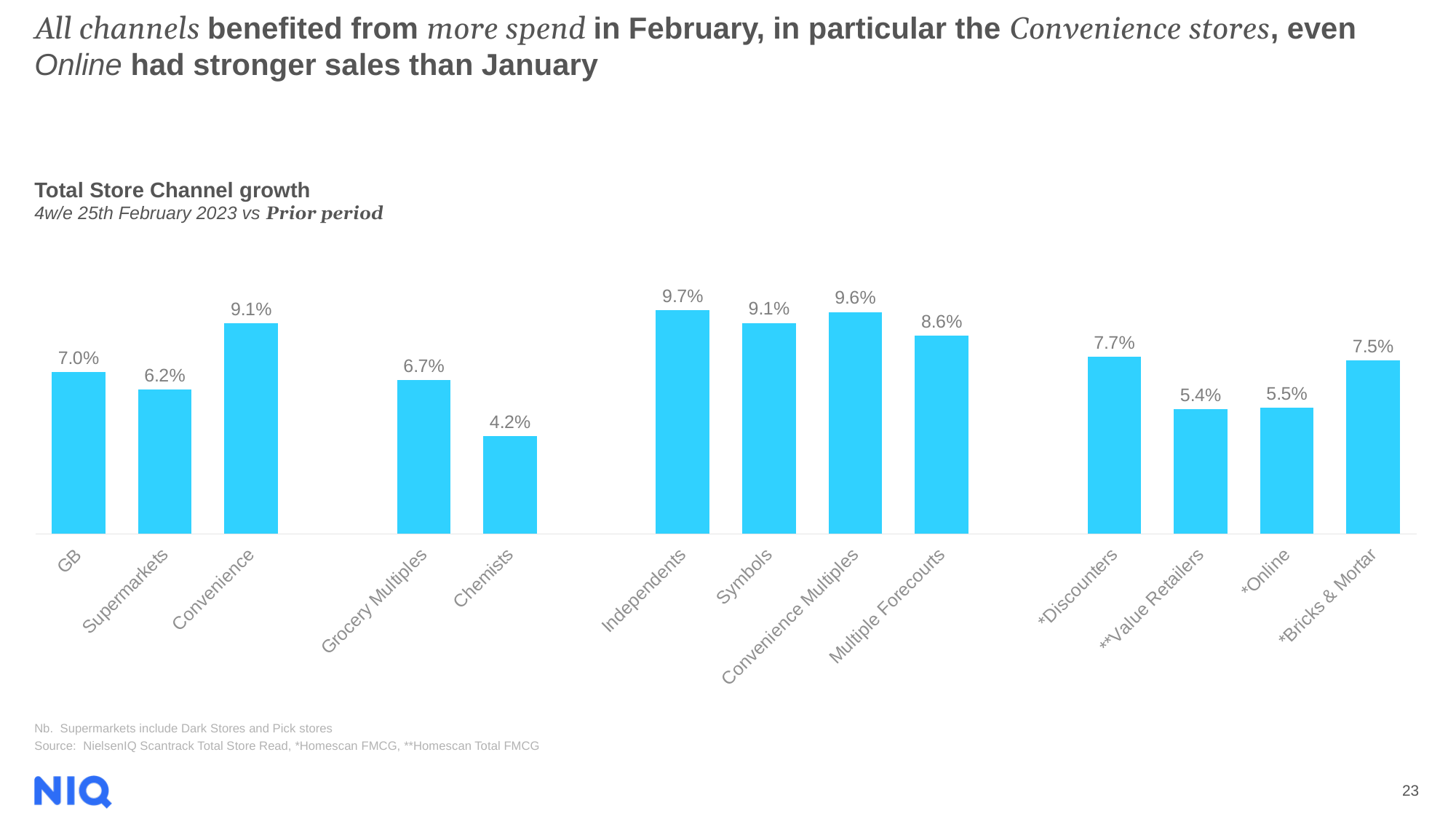

# All channels benefited from more spend in February, in particular the Convenience stores, even Online had stronger sales than January
Total Store Channel growth
4w/e 25th February 2023 vs Prior period

### Chart

| Category | UK |
|---|---|
| GB | 0.0703123616063932 |
| Supermarkets | 0.06249182357773497 |
| Convenience | 0.09126673406780483 |
|   | None |
| Grocery Multiples | 0.06675497511925976 |
| Chemists | 0.04232830322500902 |
|  | None |
| Independents | 0.09698978856502194 |
| Symbols | 0.09142995156501899 |
| Convenience Multiples | 0.09615136619081133 |
| Multiple Forecourts | 0.08606939492549293 |
|  | None |
| *Discounters | 0.07670435163623468 |
| **Value Retailers | 0.054049725116083414 |
| *Online | 0.05479720747837624 |
| *Bricks & Mortar | 0.07517703054383862 |
Source:  NielsenIQ Scantrack Total Store Read, *Homescan FMCG, **Homescan Total FMCG
Nb.  Supermarkets include Dark Stores and Pick stores
23